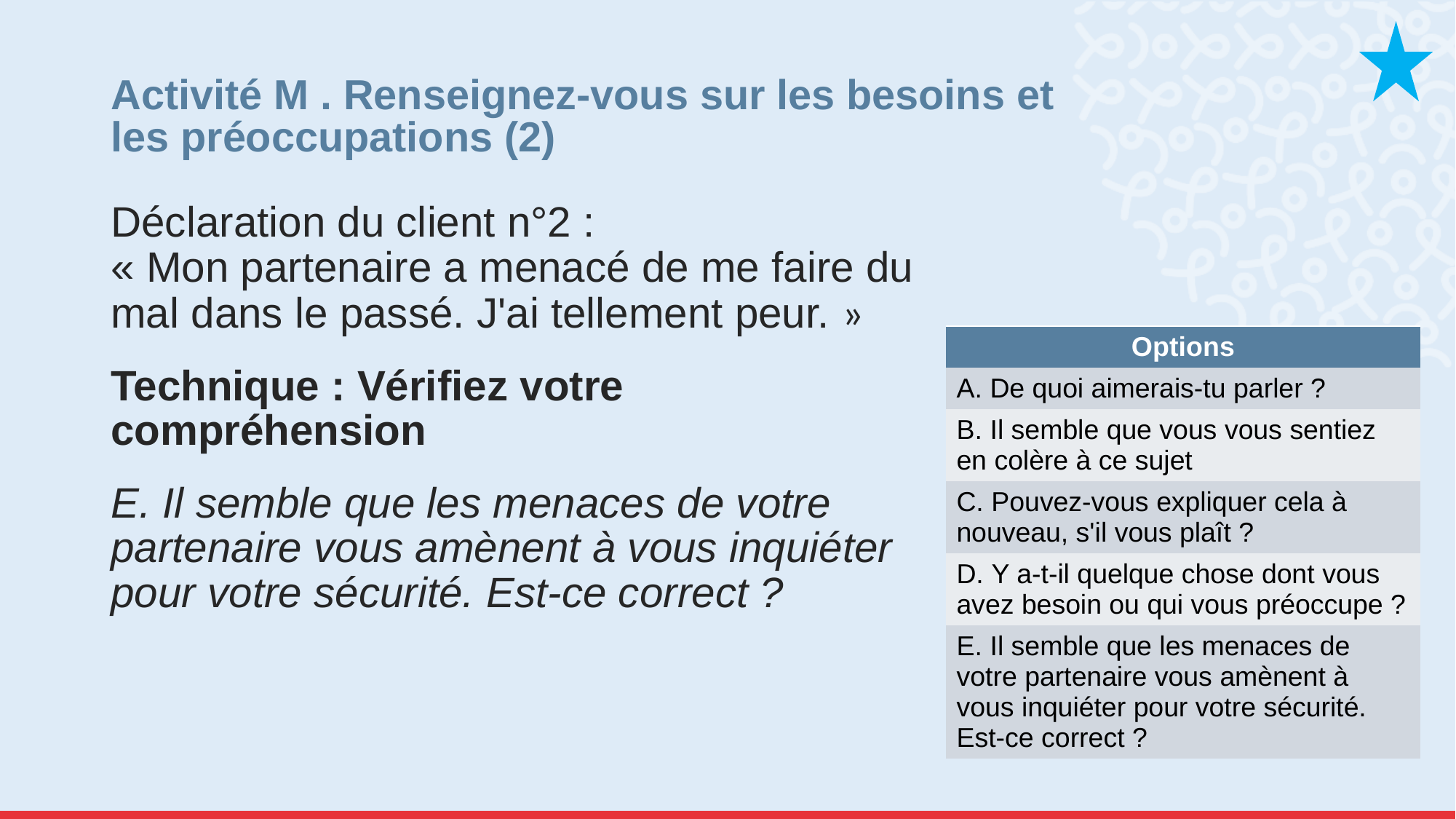

# Activité M . Renseignez-vous sur les besoins et les préoccupations (2)
Déclaration du client n°2 :
« Mon partenaire a menacé de me faire du mal dans le passé. J'ai tellement peur. »
Technique : Vérifiez votre compréhension
E. Il semble que les menaces de votre partenaire vous amènent à vous inquiéter pour votre sécurité. Est-ce correct ?

| Options |
| --- |
| A. De quoi aimerais-tu parler ? |
| B. Il semble que vous vous sentiez en colère à ce sujet |
| C. Pouvez-vous expliquer cela à nouveau, s'il vous plaît ? |
| D. Y a-t-il quelque chose dont vous avez besoin ou qui vous préoccupe ? |
| E. Il semble que les menaces de votre partenaire vous amènent à vous inquiéter pour votre sécurité. Est-ce correct ? |